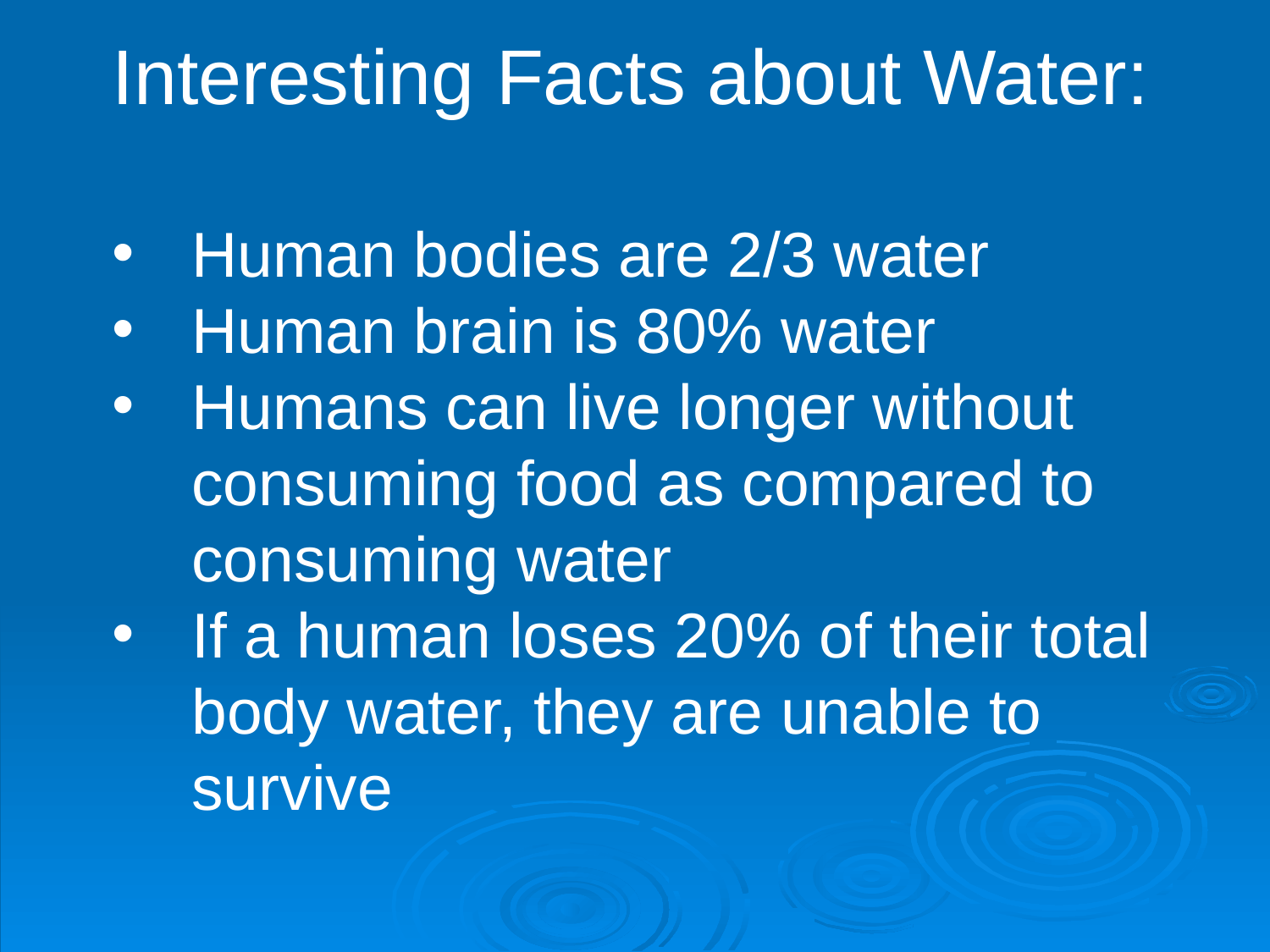

Interesting Facts about Water:

Human bodies are 2/3 water
Human brain is 80% water
Humans can live longer without consuming food as compared to consuming water
If a human loses 20% of their total body water, they are unable to survive